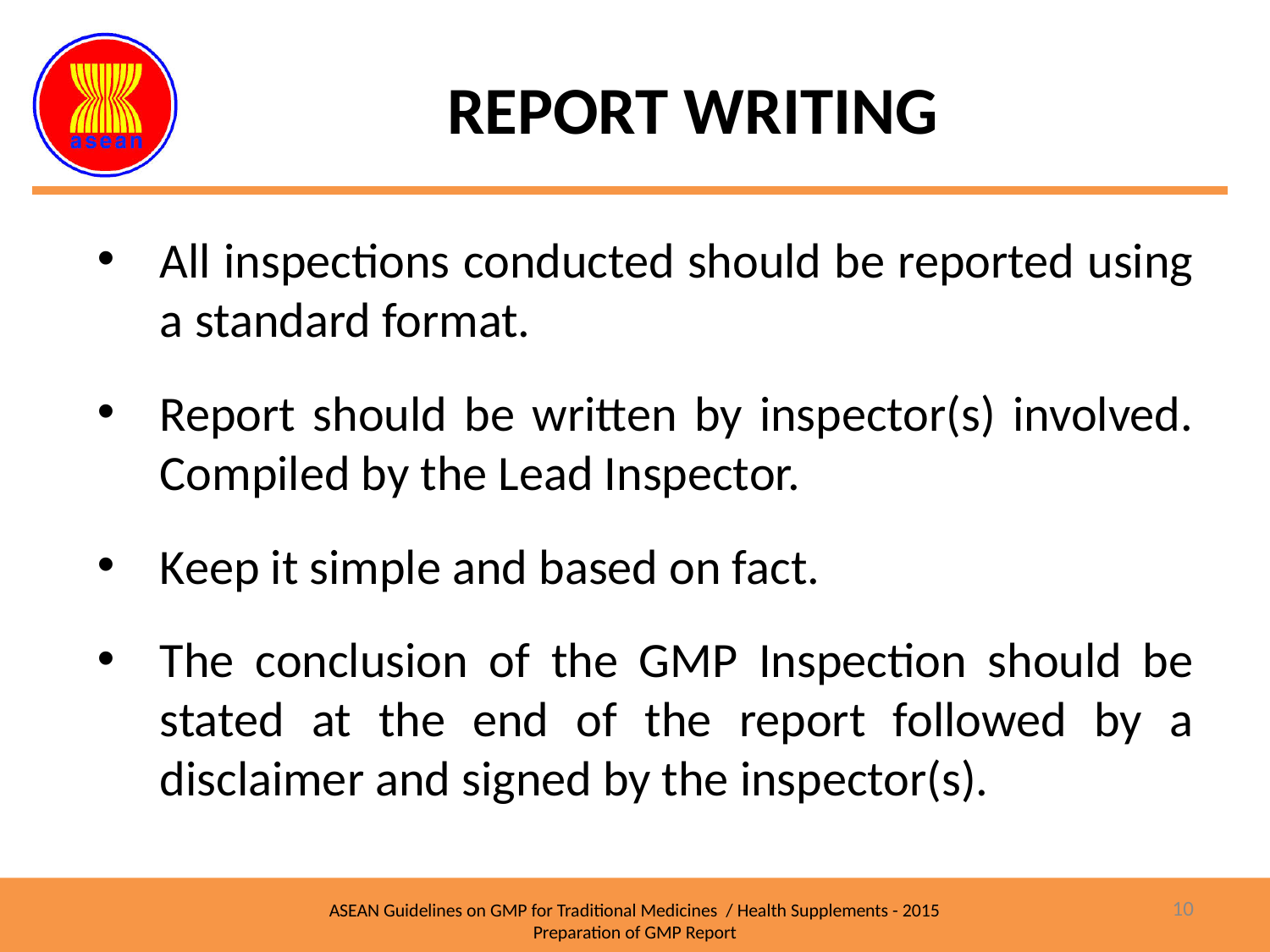

REPORT WRITING
All inspections conducted should be reported using a standard format.

Report should be written by inspector(s) involved. Compiled by the Lead Inspector.

Keep it simple and based on fact.

The conclusion of the GMP Inspection should be stated at the end of the report followed by a disclaimer and signed by the inspector(s).
10